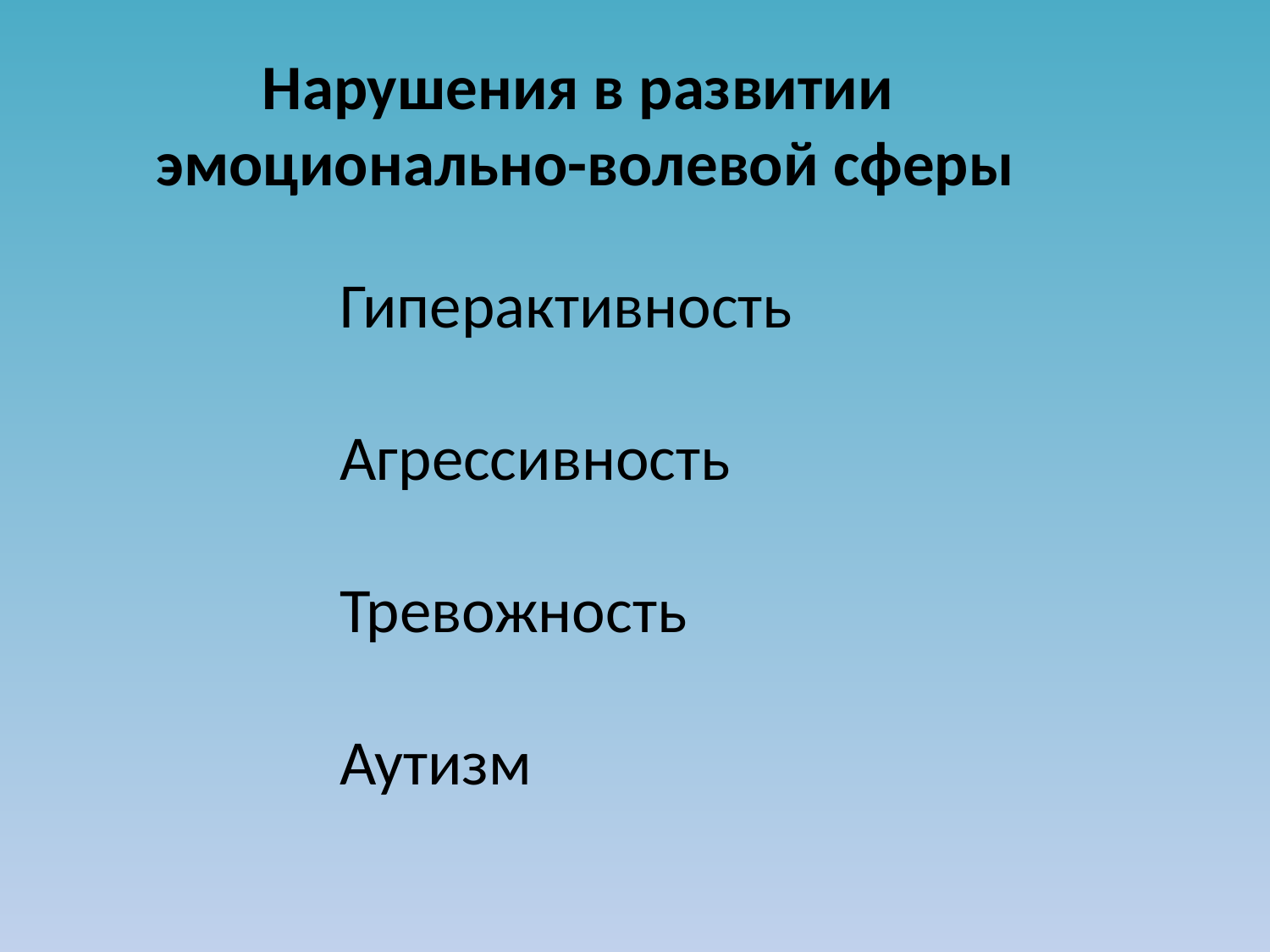

Нарушения в развитии
эмоционально-волевой сферы
Гиперактивность

Агрессивность

Тревожность

Аутизм